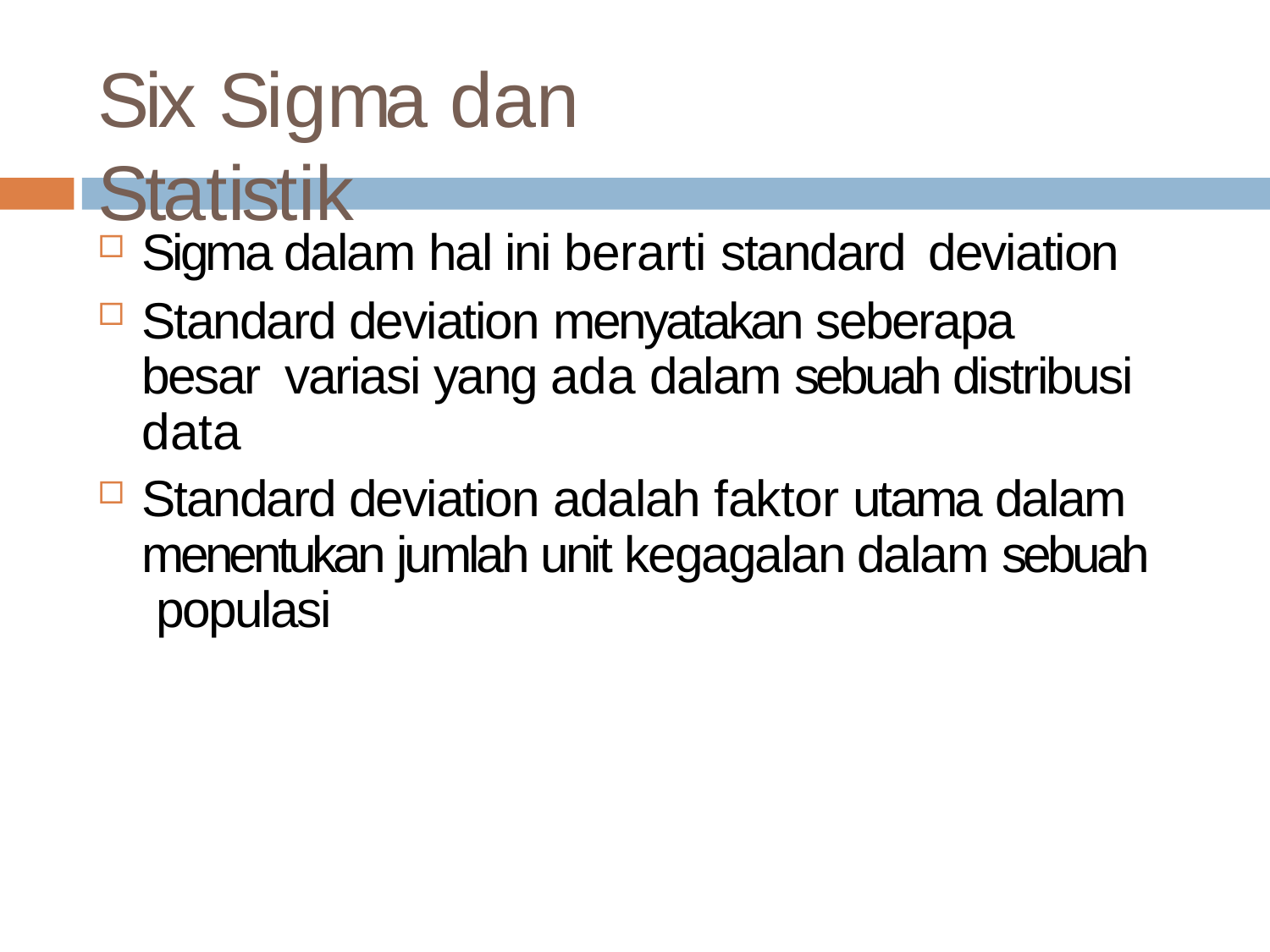

# Six Sigma dan	Statistik
Sigma dalam hal ini berarti standard deviation
Standard deviation menyatakan seberapa besar  variasi yang ada dalam sebuah distribusi data
Standard deviation adalah faktor utama dalam  menentukan jumlah unit kegagalan dalam sebuah  populasi